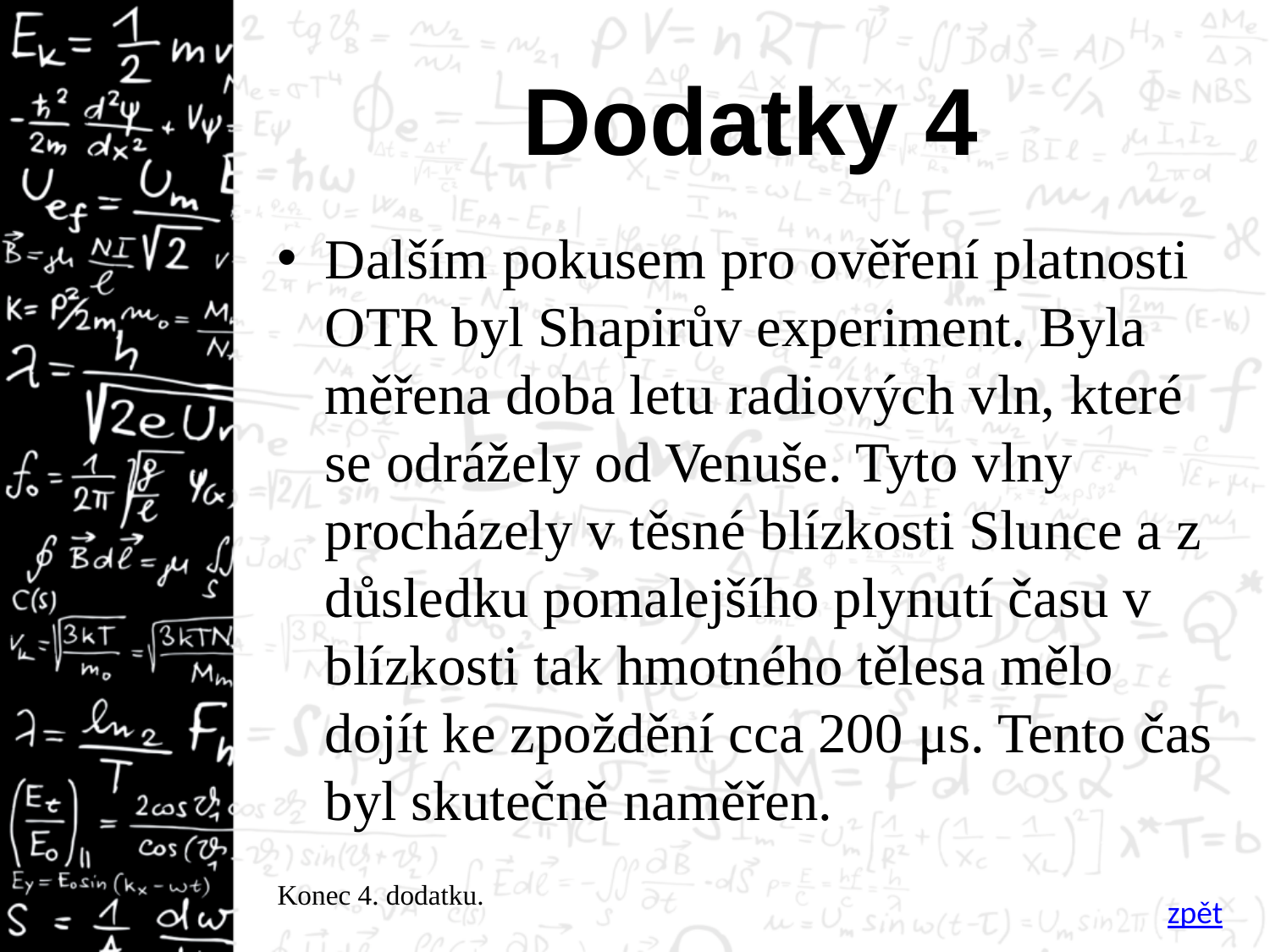

# Dodatky 4
Dalším pokusem pro ověření platnosti OTR byl Shapirův experiment. Byla měřena doba letu radiových vln, které se odrážely od Venuše. Tyto vlny procházely v těsné blízkosti Slunce a z důsledku pomalejšího plynutí času v blízkosti tak hmotného tělesa mělo dojít ke zpoždění cca 200 μs. Tento čas byl skutečně naměřen.

Konec 4. dodatku.
zpět